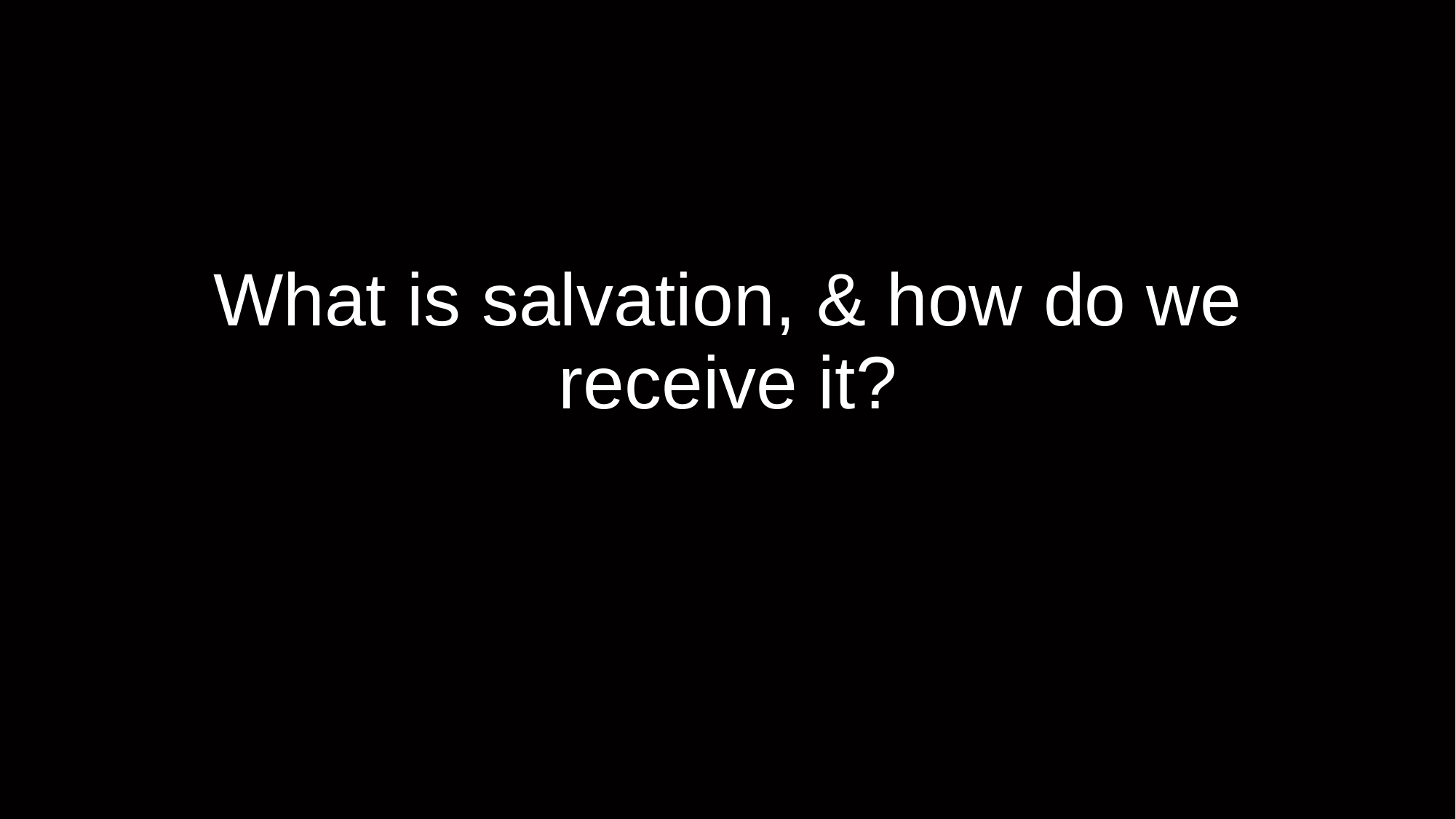

# What is salvation, & how do we receive it?